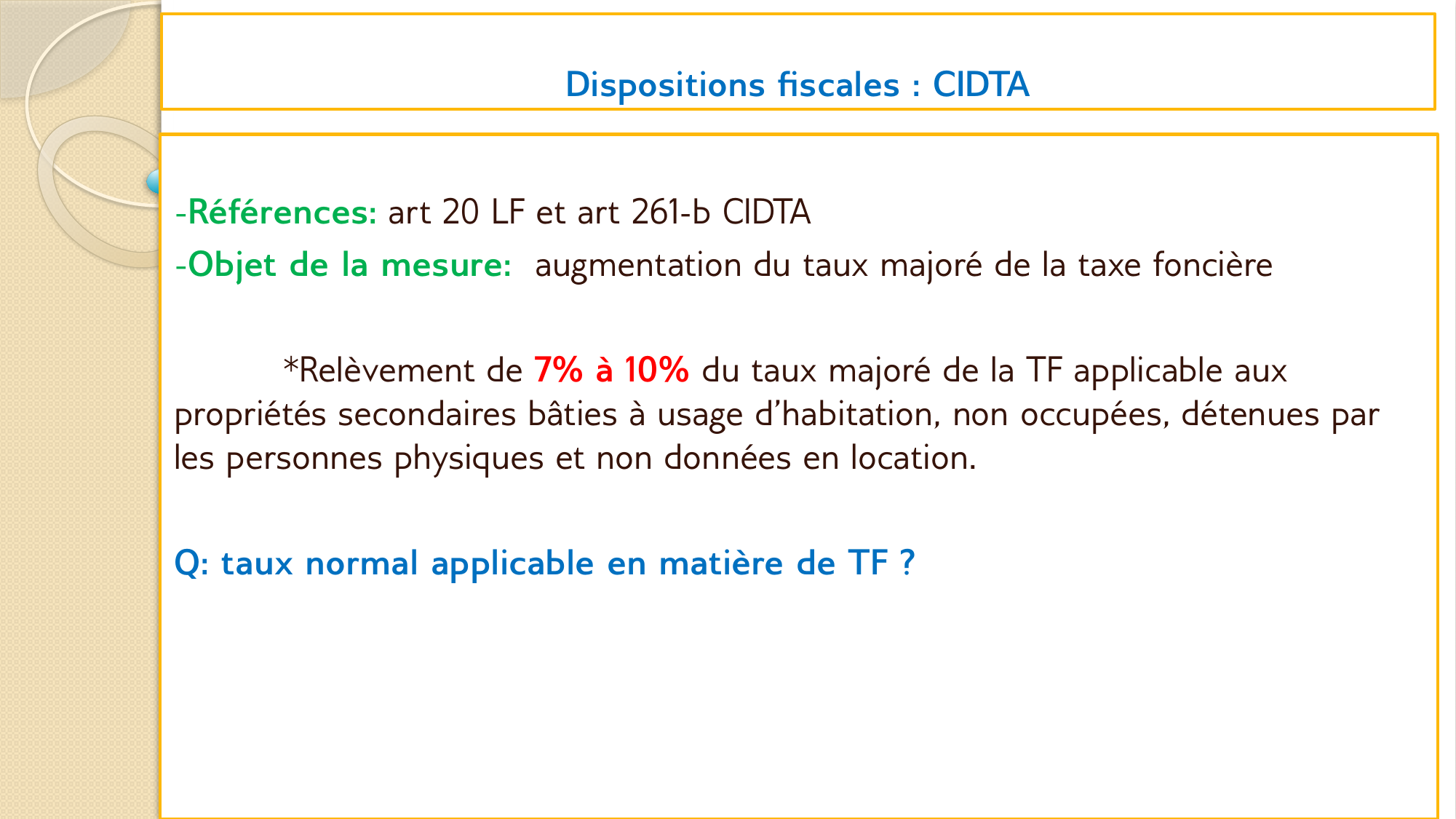

# Dispositions fiscales : CIDTA

-Références: art 20 LF et art 261-b CIDTA
-Objet de la mesure:  augmentation du taux majoré de la taxe foncière

	*Relèvement de 7% à 10% du taux majoré de la TF applicable aux propriétés secondaires bâties à usage d’habitation, non occupées, détenues par les personnes physiques et non données en location.

Q: taux normal applicable en matière de TF ?